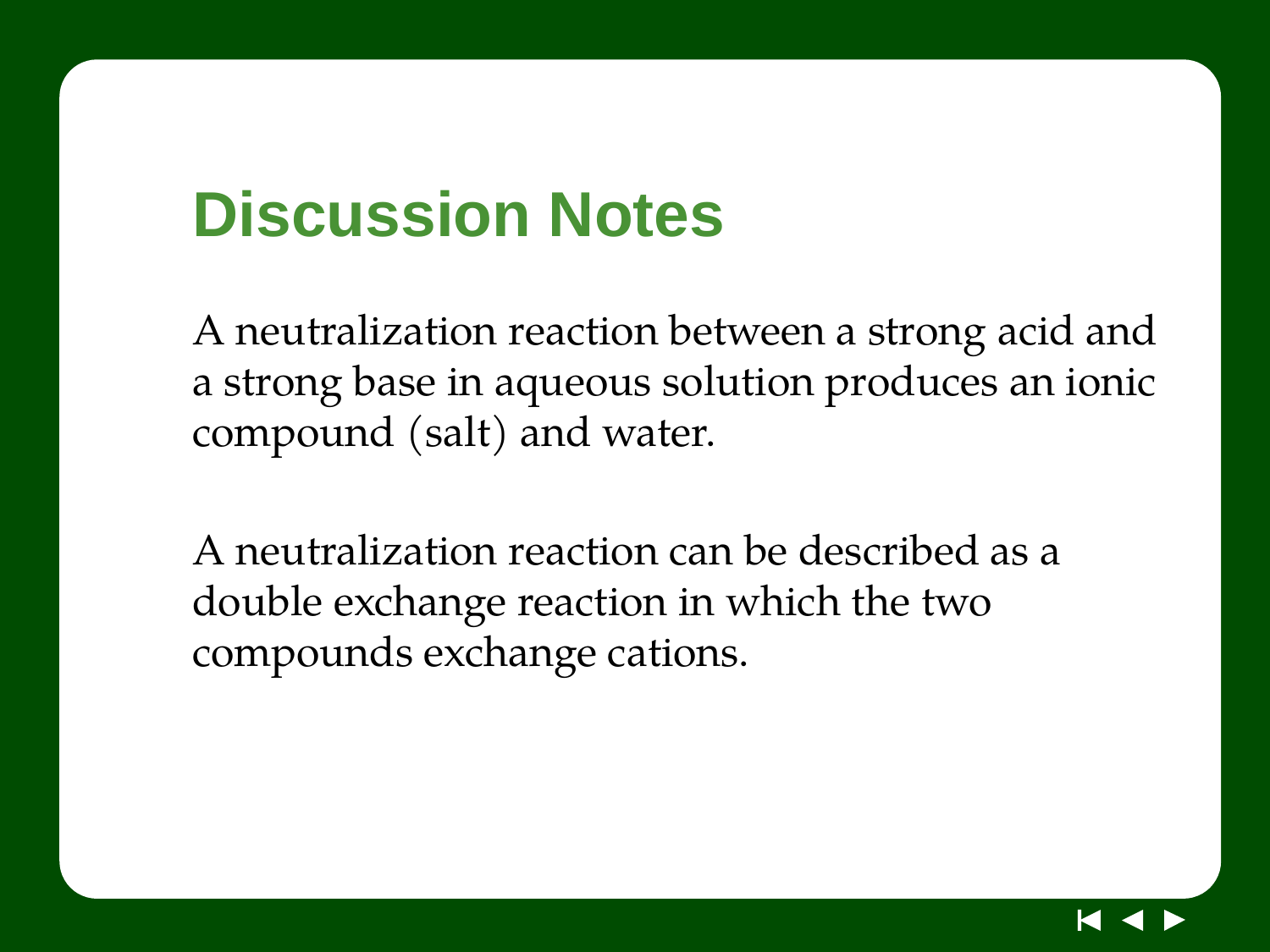

# Discussion Notes
A neutralization reaction between a strong acid and a strong base in aqueous solution produces an ionic compound (salt) and water.

A neutralization reaction can be described as a double exchange reaction in which the two compounds exchange cations.